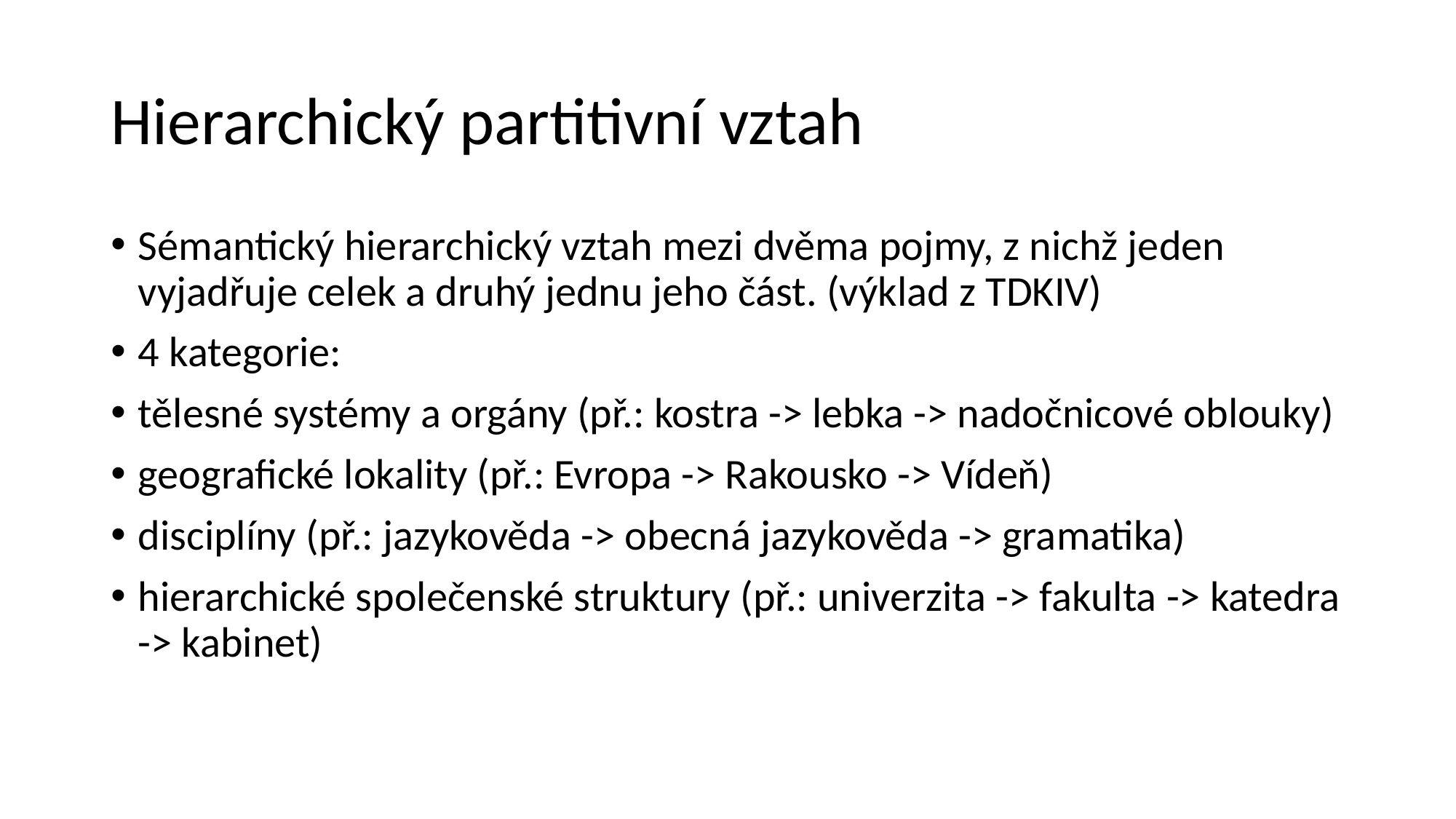

# Hierarchický partitivní vztah
Sémantický hierarchický vztah mezi dvěma pojmy, z nichž jeden vyjadřuje celek a druhý jednu jeho část. (výklad z TDKIV)
4 kategorie:
tělesné systémy a orgány (př.: kostra -> lebka -> nadočnicové oblouky)
geografické lokality (př.: Evropa -> Rakousko -> Vídeň)
disciplíny (př.: jazykověda -> obecná jazykověda -> gramatika)
hierarchické společenské struktury (př.: univerzita -> fakulta -> katedra -> kabinet)